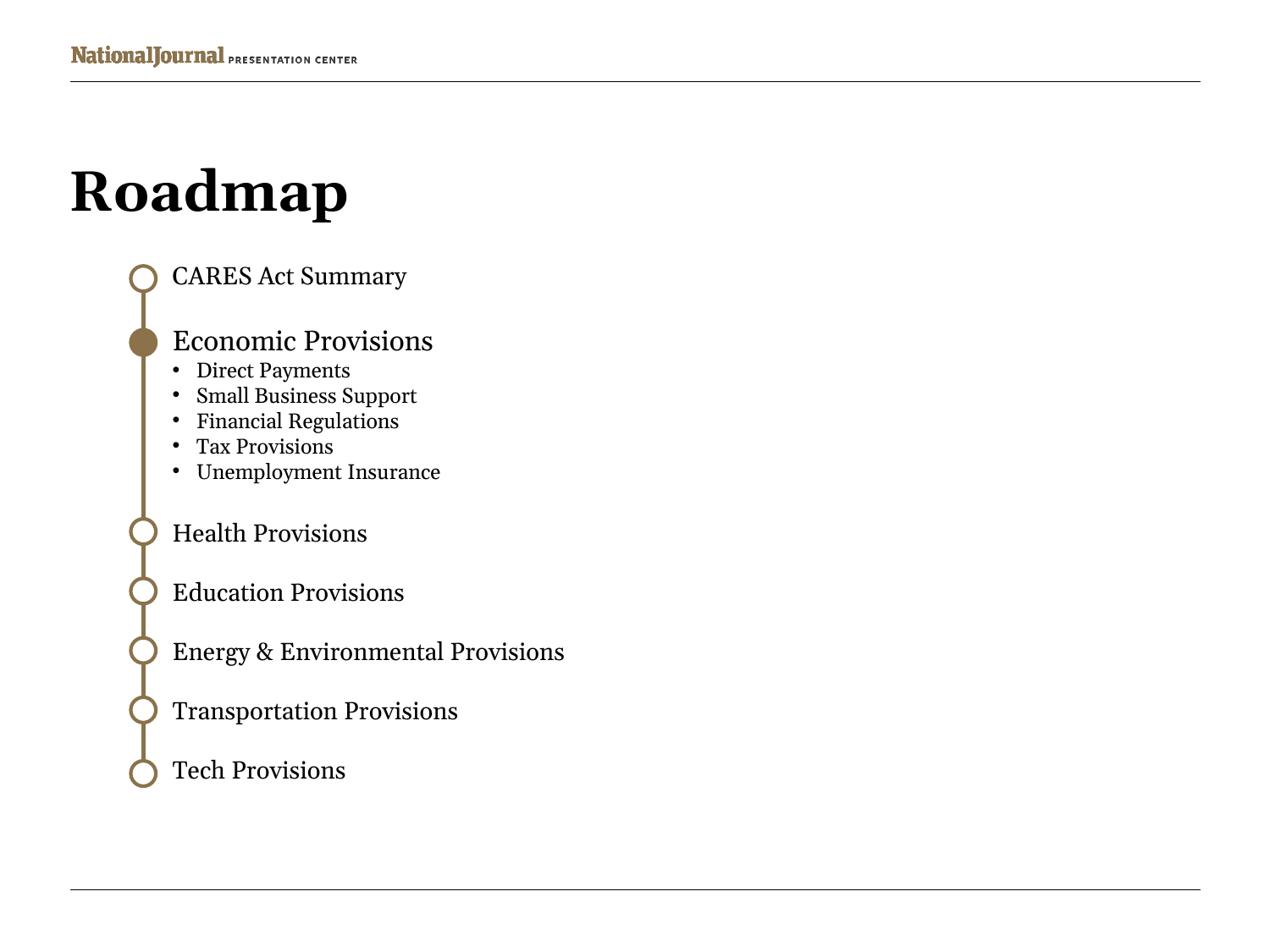

# Roadmap
CARES Act Summary

Economic Provisions
Direct Payments
Small Business Support
Financial Regulations
Tax Provisions
Unemployment Insurance

Health Provisions

Education Provisions

Energy & Environmental Provisions

Transportation Provisions

Tech Provisions